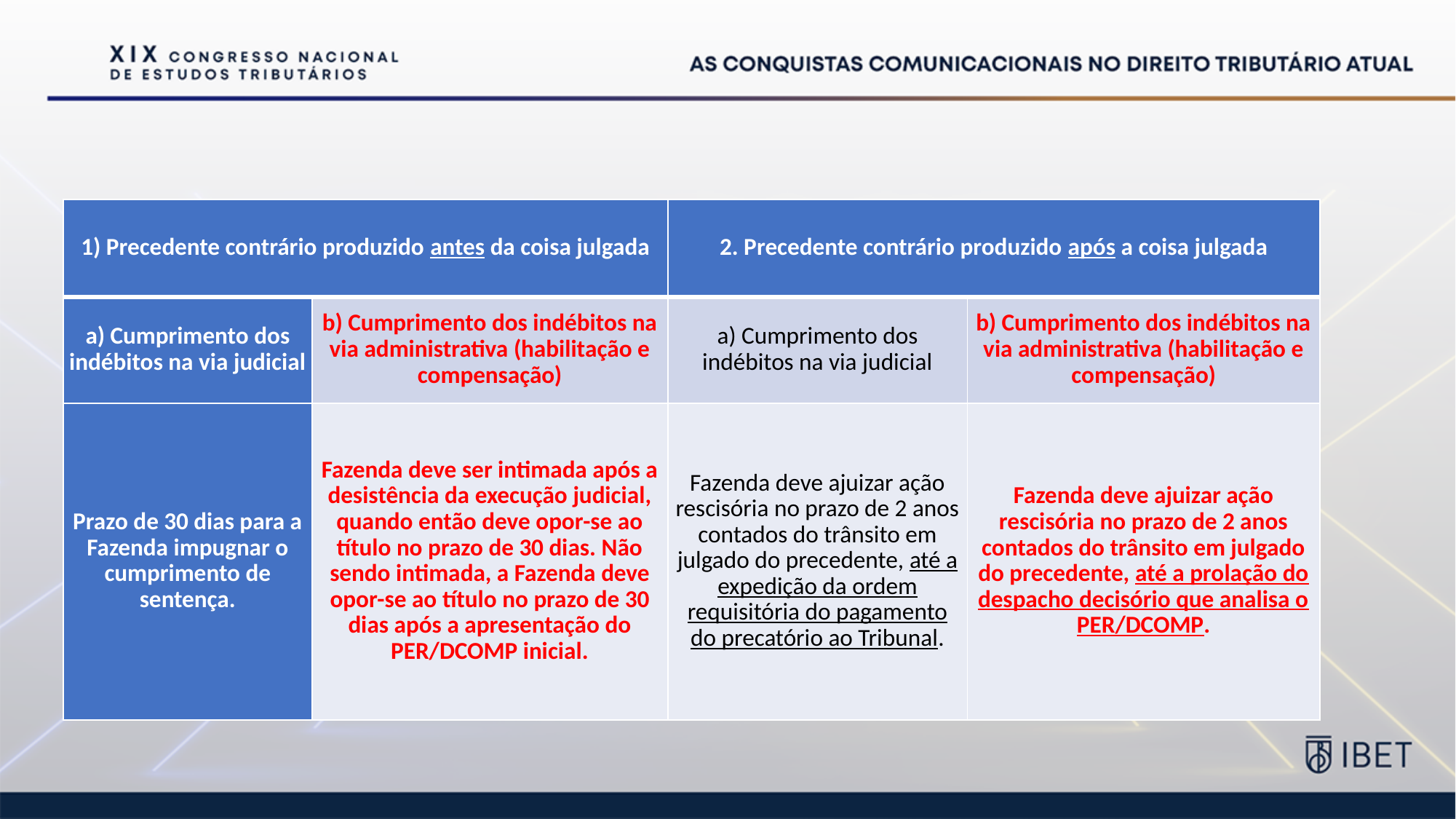

| 1) Precedente contrário produzido antes da coisa julgada |  | 2. Precedente contrário produzido após a coisa julgada |  |
| --- | --- | --- | --- |
| a) Cumprimento dos indébitos na via judicial | b) Cumprimento dos indébitos na via administrativa (habilitação e compensação) | a) Cumprimento dos indébitos na via judicial | b) Cumprimento dos indébitos na via administrativa (habilitação e compensação) |
| Prazo de 30 dias para a Fazenda impugnar o cumprimento de sentença. | Fazenda deve ser intimada após a desistência da execução judicial, quando então deve opor-se ao título no prazo de 30 dias. Não sendo intimada, a Fazenda deve opor-se ao título no prazo de 30 dias após a apresentação do PER/DCOMP inicial. | Fazenda deve ajuizar ação rescisória no prazo de 2 anos contados do trânsito em julgado do precedente, até a expedição da ordem requisitória do pagamento do precatório ao Tribunal. | Fazenda deve ajuizar ação rescisória no prazo de 2 anos contados do trânsito em julgado do precedente, até a prolação do despacho decisório que analisa o PER/DCOMP. |